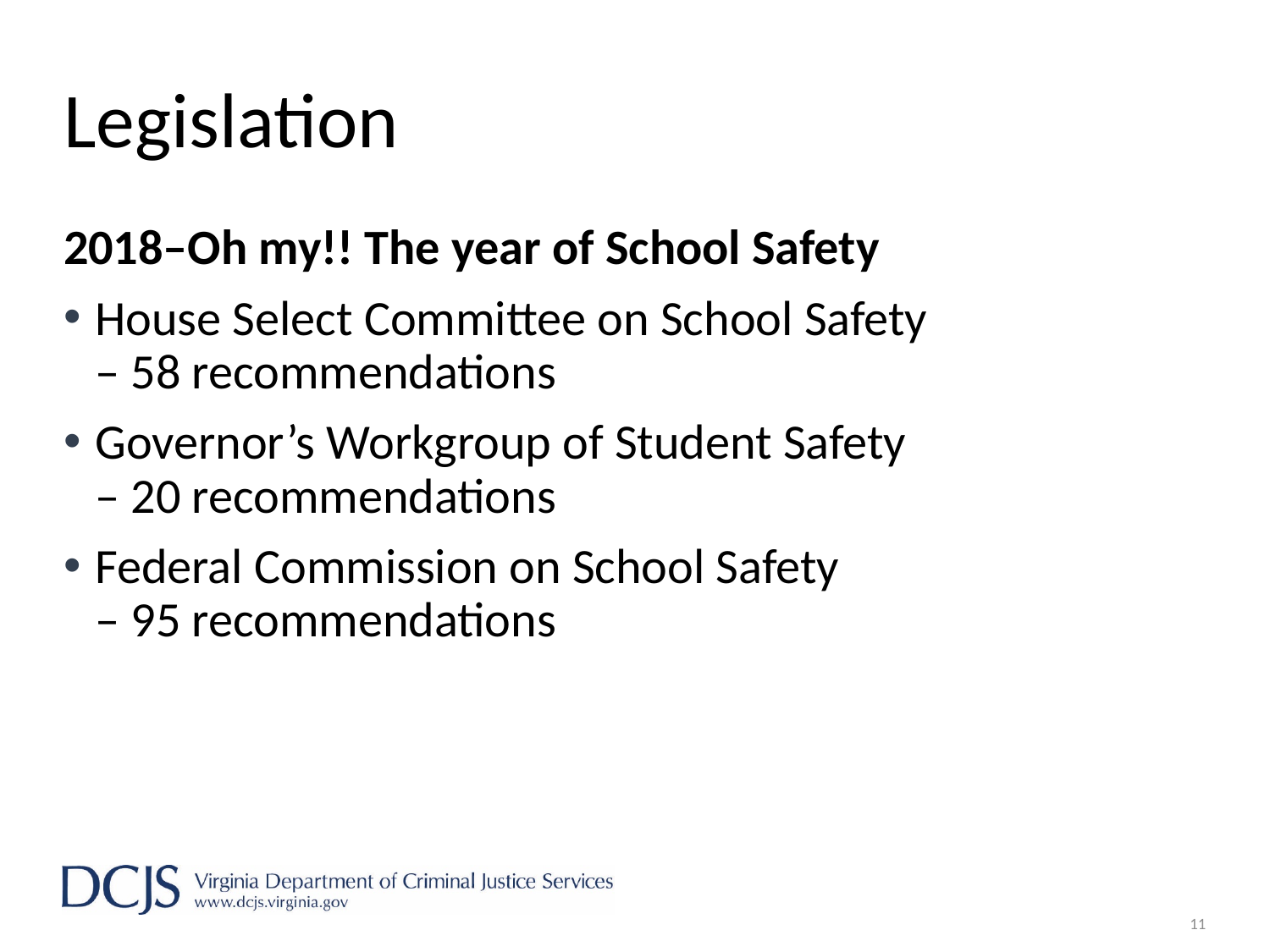

# Legislation
2018–Oh my!! The year of School Safety
House Select Committee on School Safety
– 58 recommendations
Governor’s Workgroup of Student Safety
– 20 recommendations
Federal Commission on School Safety
– 95 recommendations

11